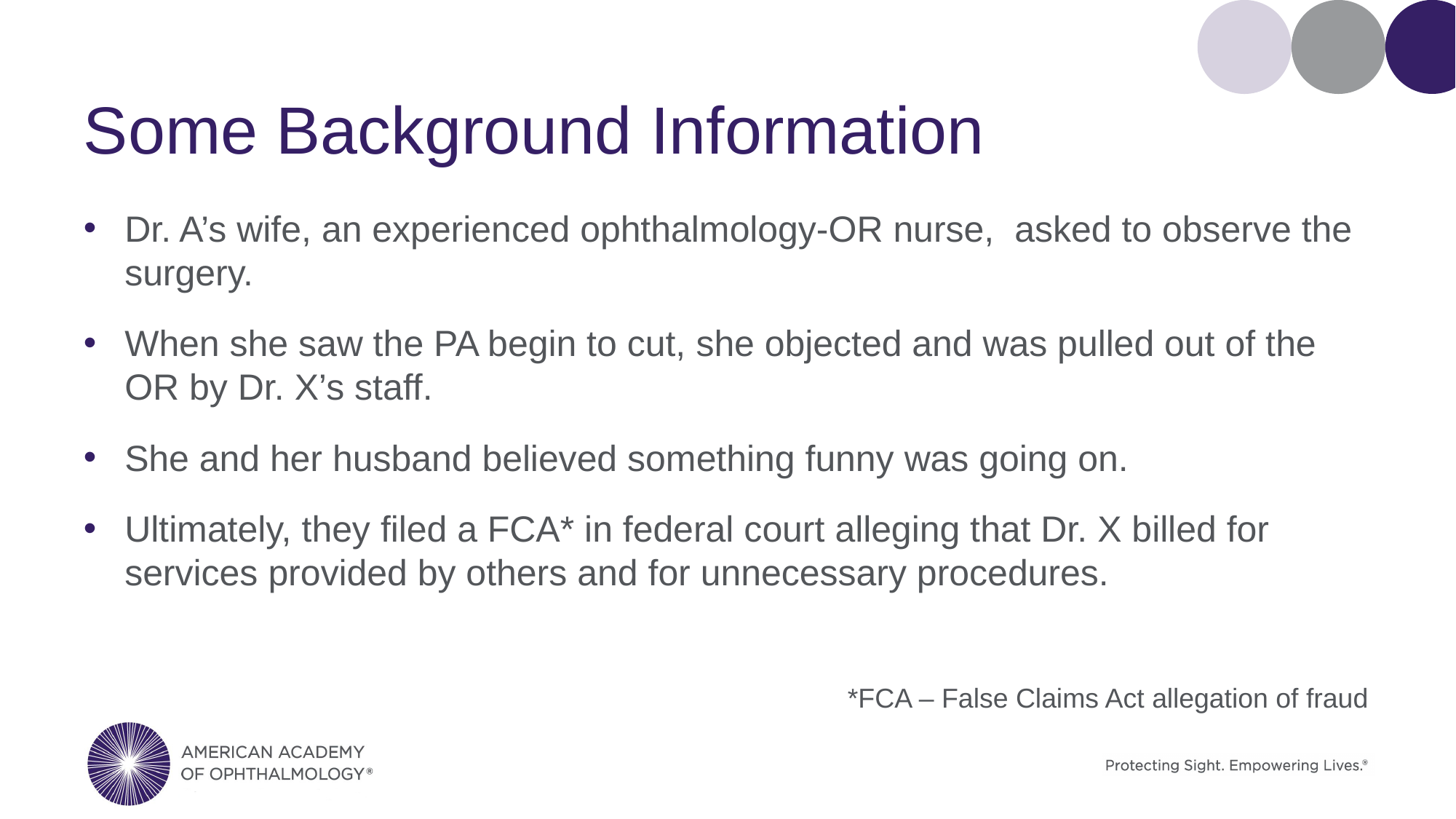

# Some Background Information
Dr. A’s wife, an experienced ophthalmology-OR nurse,  asked to observe the surgery.
When she saw the PA begin to cut, she objected and was pulled out of the OR by Dr. X’s staff.
She and her husband believed something funny was going on.
Ultimately, they filed a FCA* in federal court alleging that Dr. X billed for services provided by others and for unnecessary procedures.

							*FCA – False Claims Act allegation of fraud